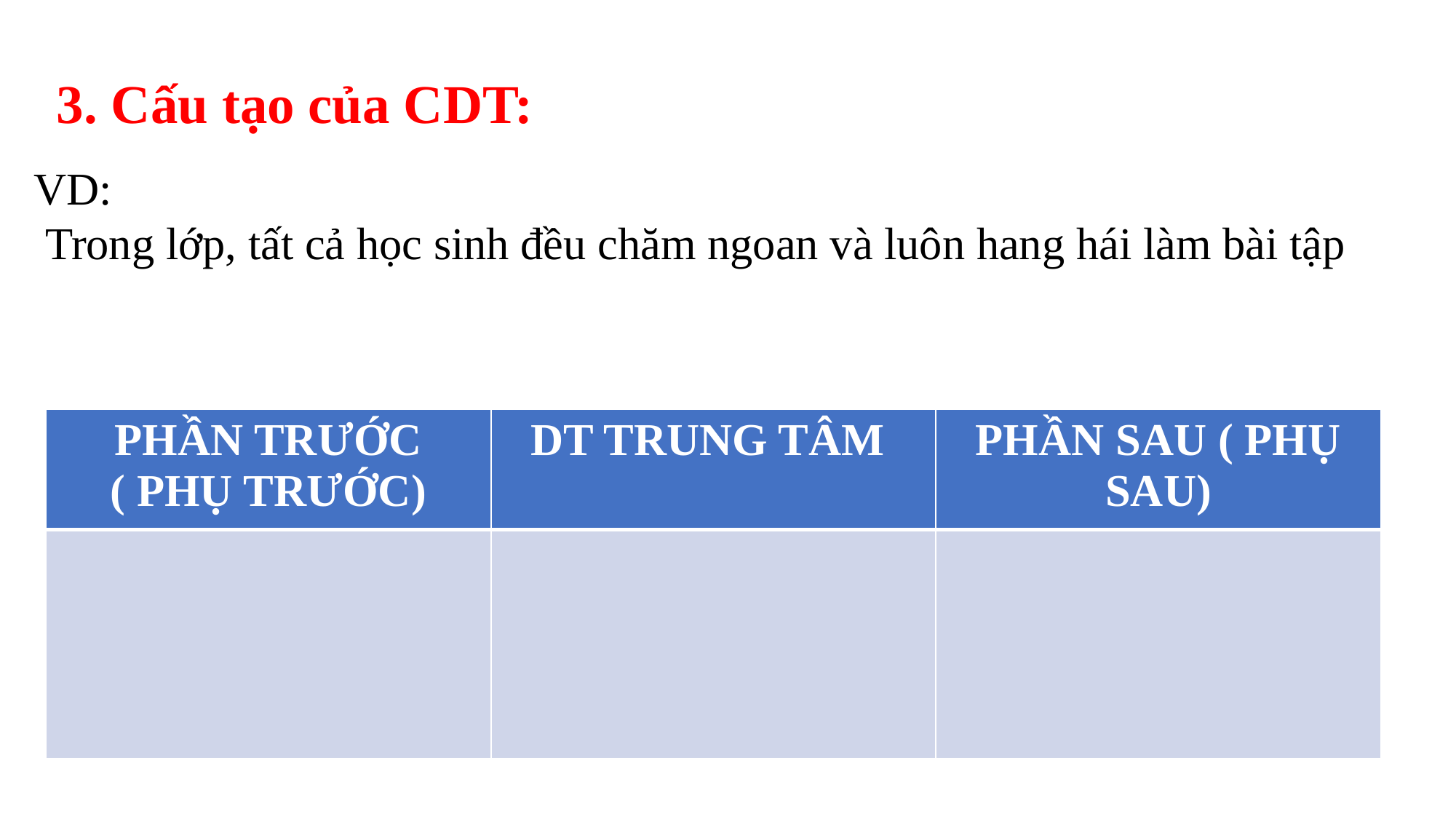

3. Cấu tạo của CDT:
VD:
 Trong lớp, tất cả học sinh đều chăm ngoan và luôn hang hái làm bài tập
| PHẦN TRƯỚC ( PHỤ TRƯỚC) | DT TRUNG TÂM | PHẦN SAU ( PHỤ SAU) |
| --- | --- | --- |
|  |  |  |